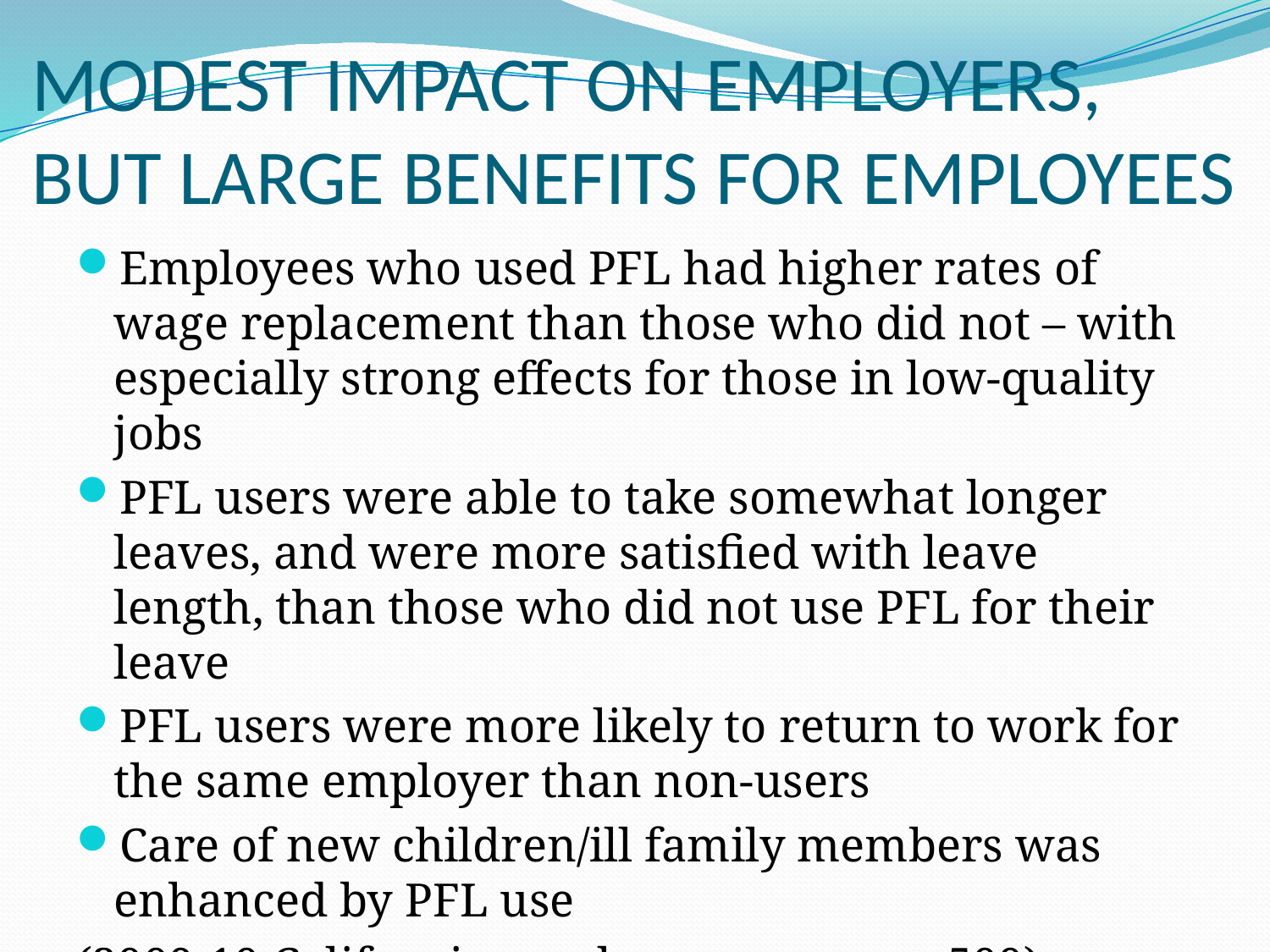

# MODEST IMPACT ON EMPLOYERS, BUT LARGE BENEFITS FOR EMPLOYEES
Employees who used PFL had higher rates of wage replacement than those who did not – with especially strong effects for those in low-quality jobs
PFL users were able to take somewhat longer leaves, and were more satisfied with leave length, than those who did not use PFL for their leave
PFL users were more likely to return to work for the same employer than non-users
Care of new children/ill family members was enhanced by PFL use
(2009-10 California employee survey, n=500)